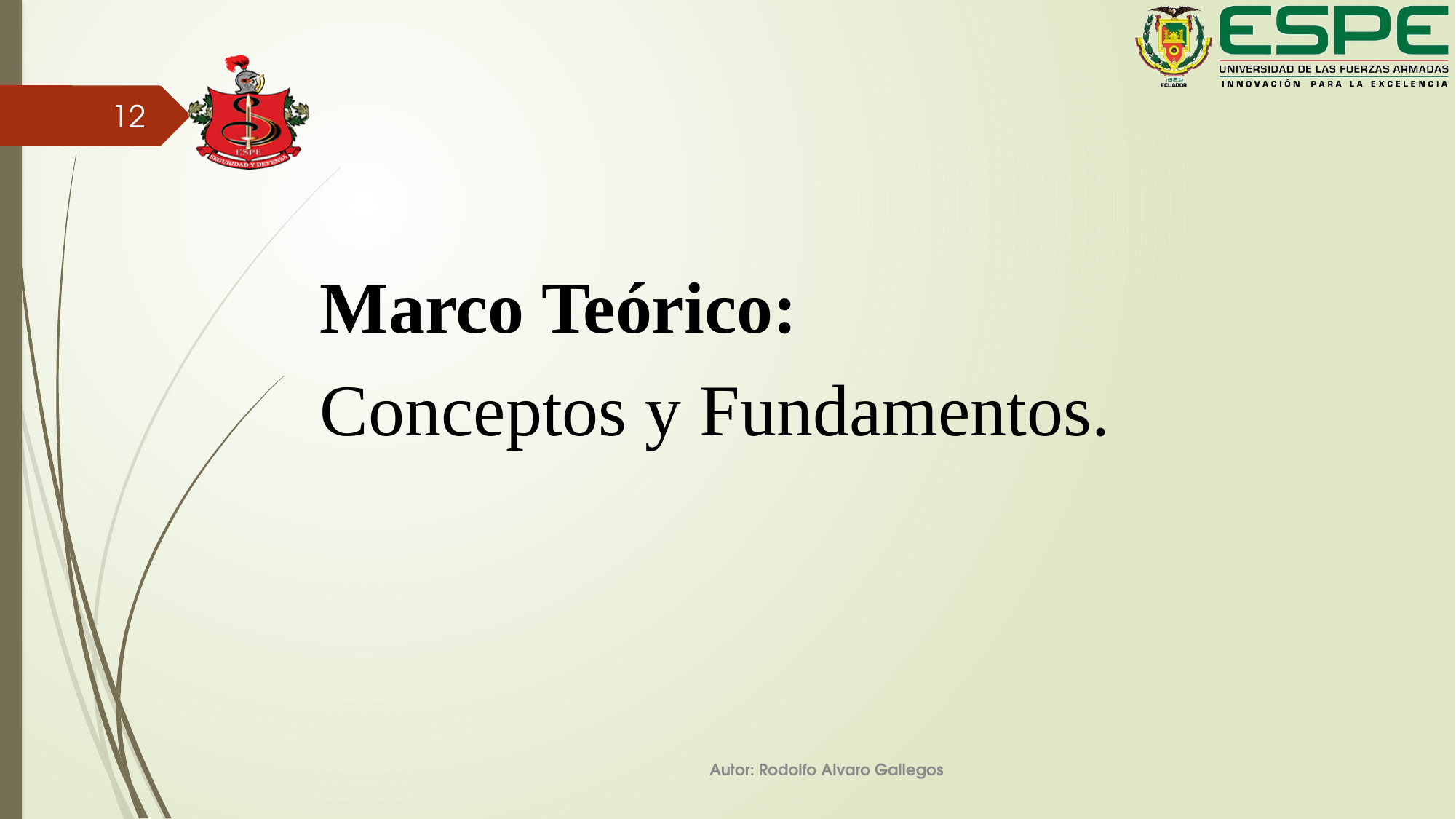

12
Marco Teórico:
Conceptos y Fundamentos.
Autor: Rodolfo Alvaro Gallegos